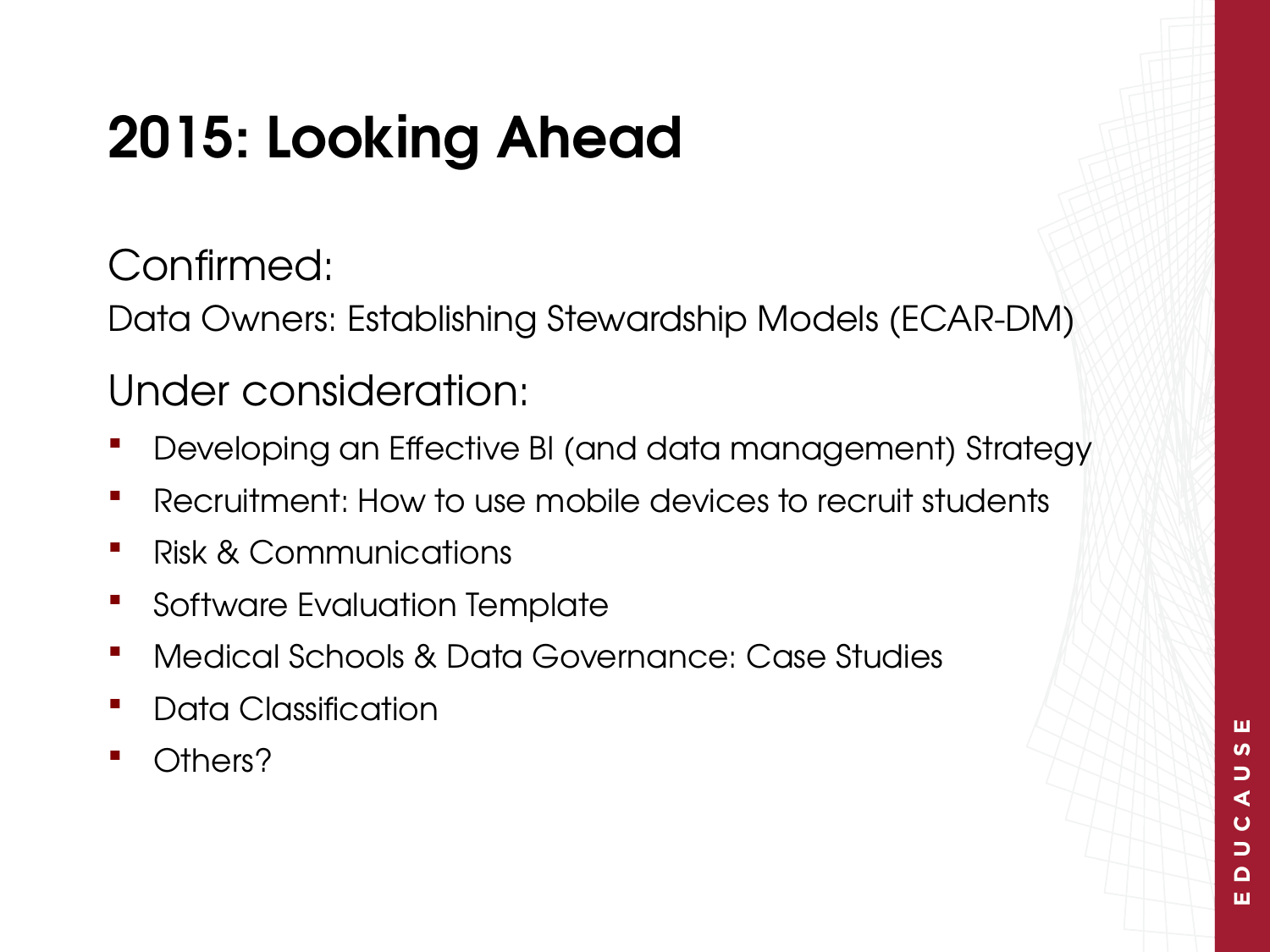

# 2015: Looking Ahead
Confirmed:
Data Owners: Establishing Stewardship Models (ECAR-DM)
Under consideration:
Developing an Effective BI (and data management) Strategy
Recruitment: How to use mobile devices to recruit students
Risk & Communications
Software Evaluation Template
Medical Schools & Data Governance: Case Studies
Data Classification
Others?